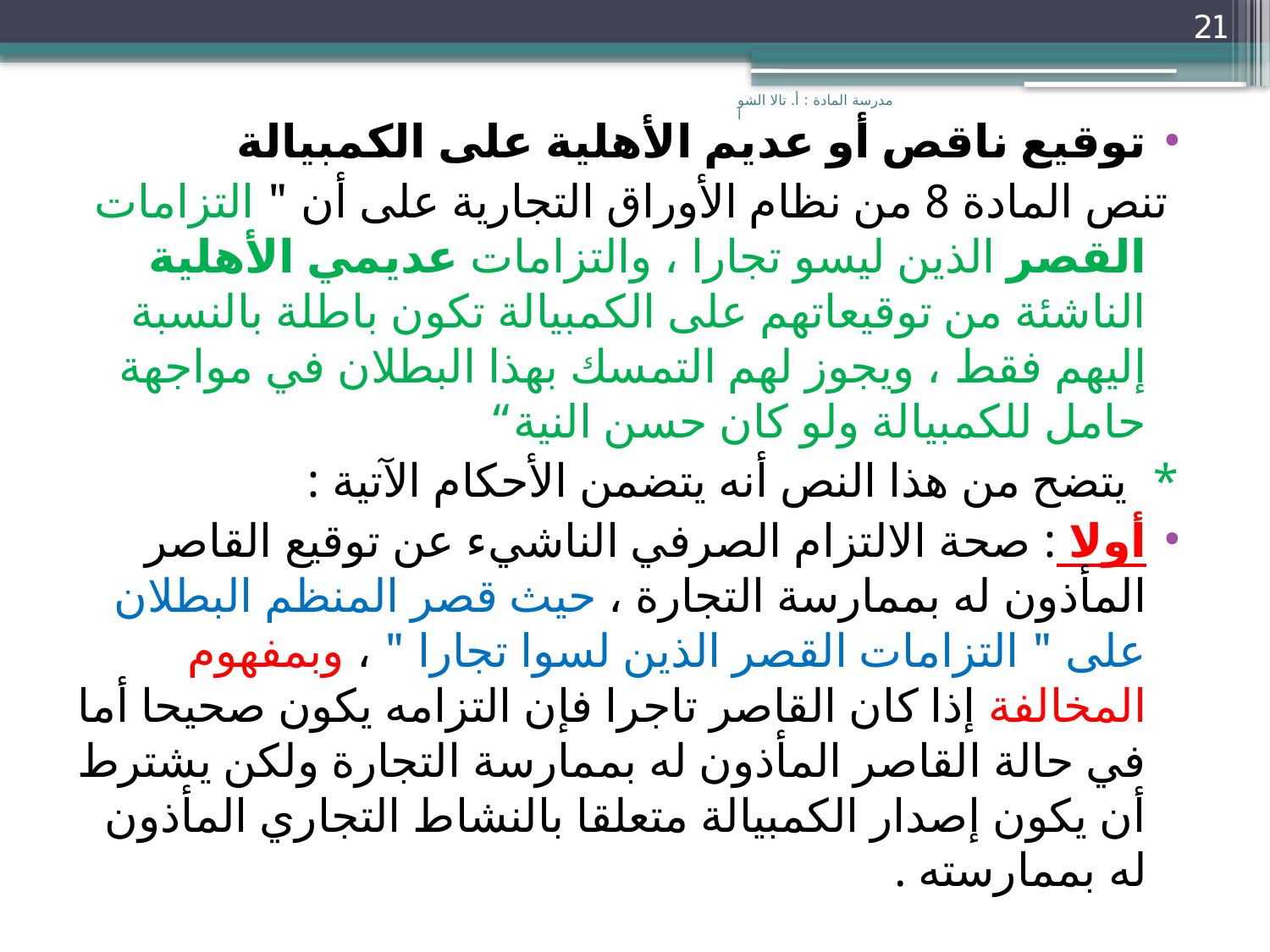

21
مدرسة المادة : أ. تالا الشوا
توقيع ناقص أو عديم الأهلية على الكمبيالة
 تنص المادة 8 من نظام الأوراق التجارية على أن " التزامات القصر الذين ليسو تجارا ، والتزامات عديمي الأهلية الناشئة من توقيعاتهم على الكمبيالة تكون باطلة بالنسبة إليهم فقط ، ويجوز لهم التمسك بهذا البطلان في مواجهة حامل للكمبيالة ولو كان حسن النية“
*  يتضح من هذا النص أنه يتضمن الأحكام الآتية :
أولا : صحة الالتزام الصرفي الناشيء عن توقيع القاصر المأذون له بممارسة التجارة ، حيث قصر المنظم البطلان على " التزامات القصر الذين لسوا تجارا " ، وبمفهوم المخالفة إذا كان القاصر تاجرا فإن التزامه يكون صحيحا أما في حالة القاصر المأذون له بممارسة التجارة ولكن يشترط أن يكون إصدار الكمبيالة متعلقا بالنشاط التجاري المأذون له بممارسته .